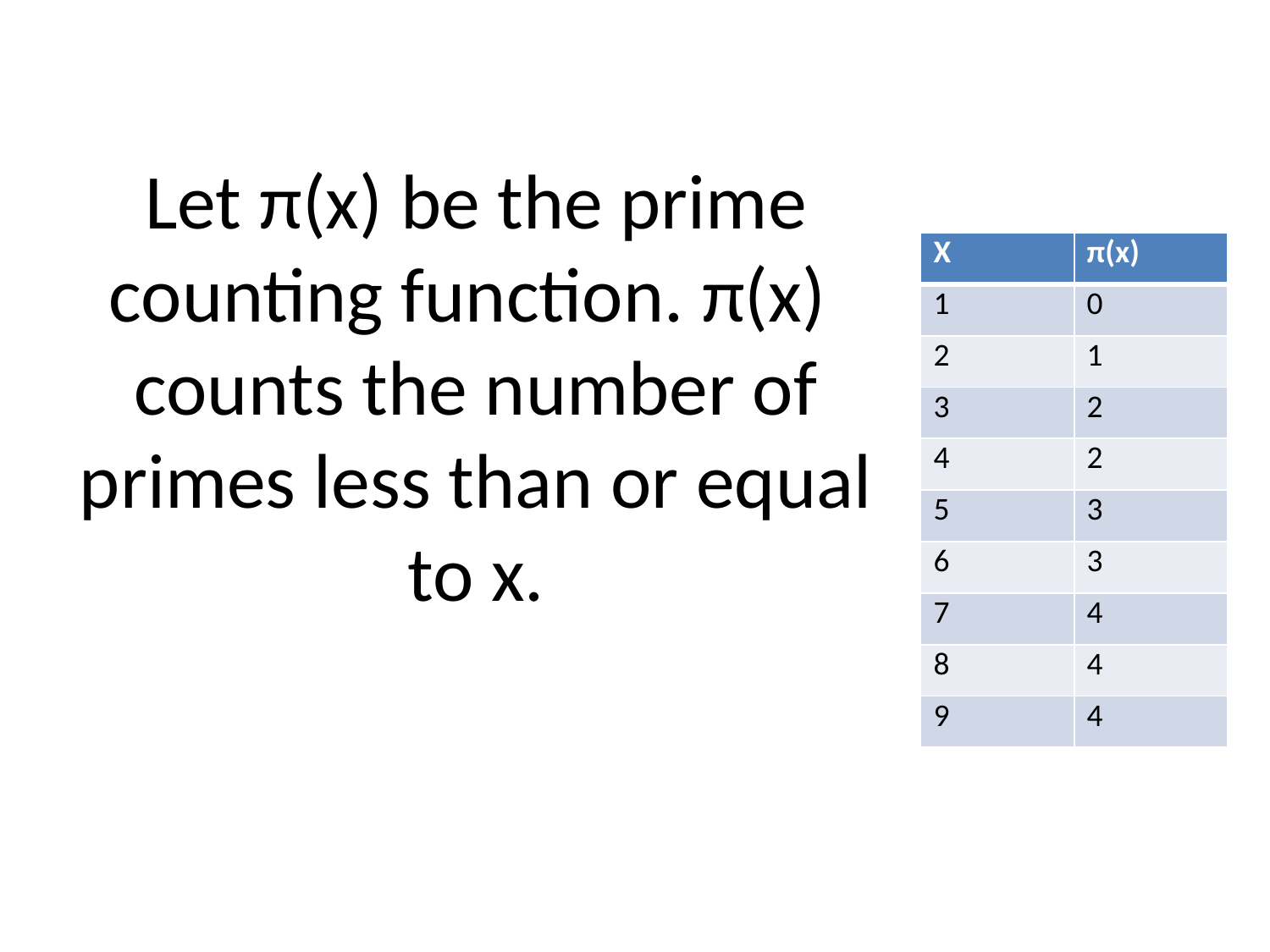

# Let π(x) be the prime counting function. π(x)  counts the number of primes less than or equal to x.
| X | π(x) |
| --- | --- |
| 1 | 0 |
| 2 | 1 |
| 3 | 2 |
| 4 | 2 |
| 5 | 3 |
| 6 | 3 |
| 7 | 4 |
| 8 | 4 |
| 9 | 4 |